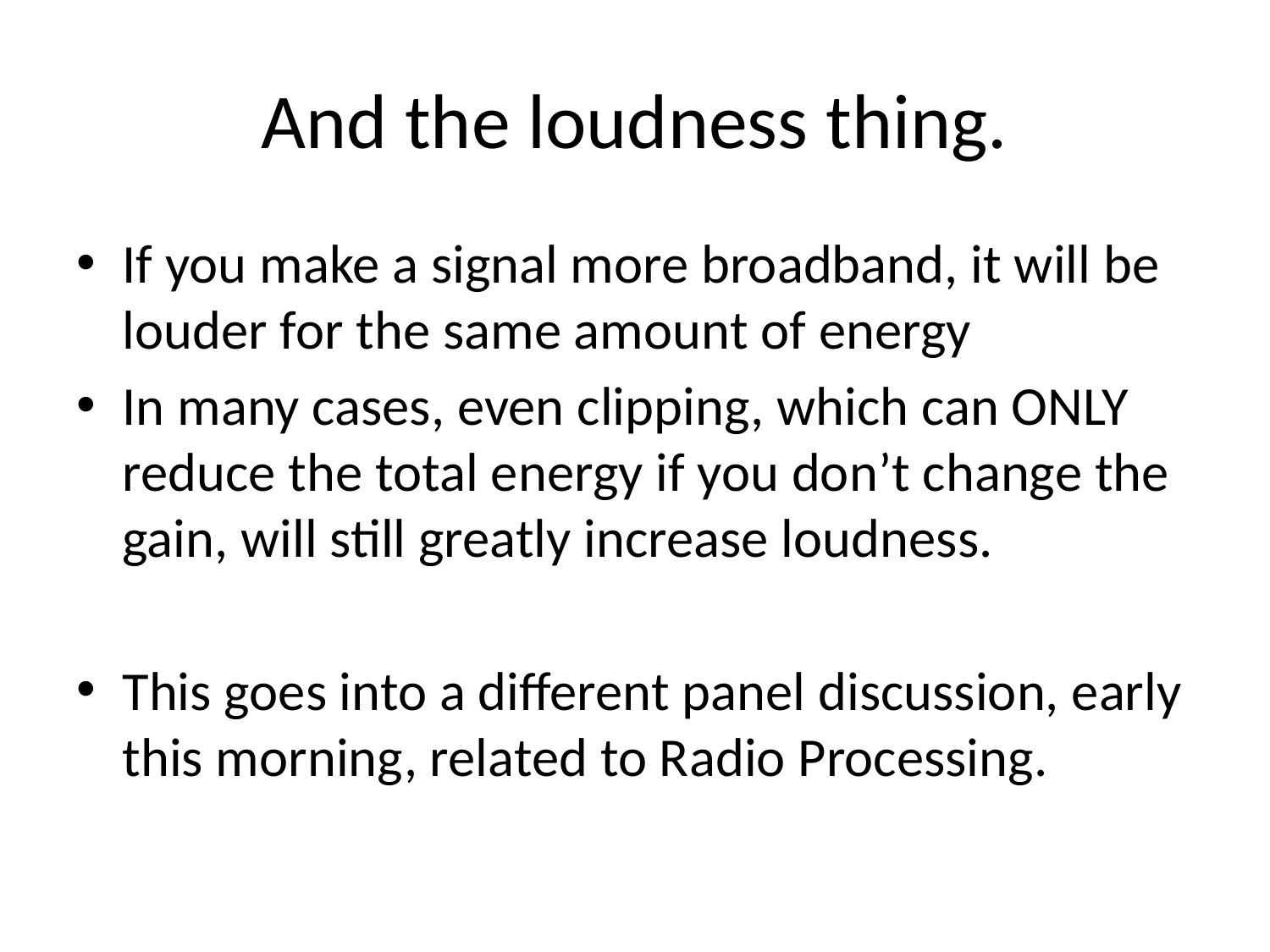

# And the loudness thing.
If you make a signal more broadband, it will be louder for the same amount of energy
In many cases, even clipping, which can ONLY reduce the total energy if you don’t change the gain, will still greatly increase loudness.

This goes into a different panel discussion, early this morning, related to Radio Processing.